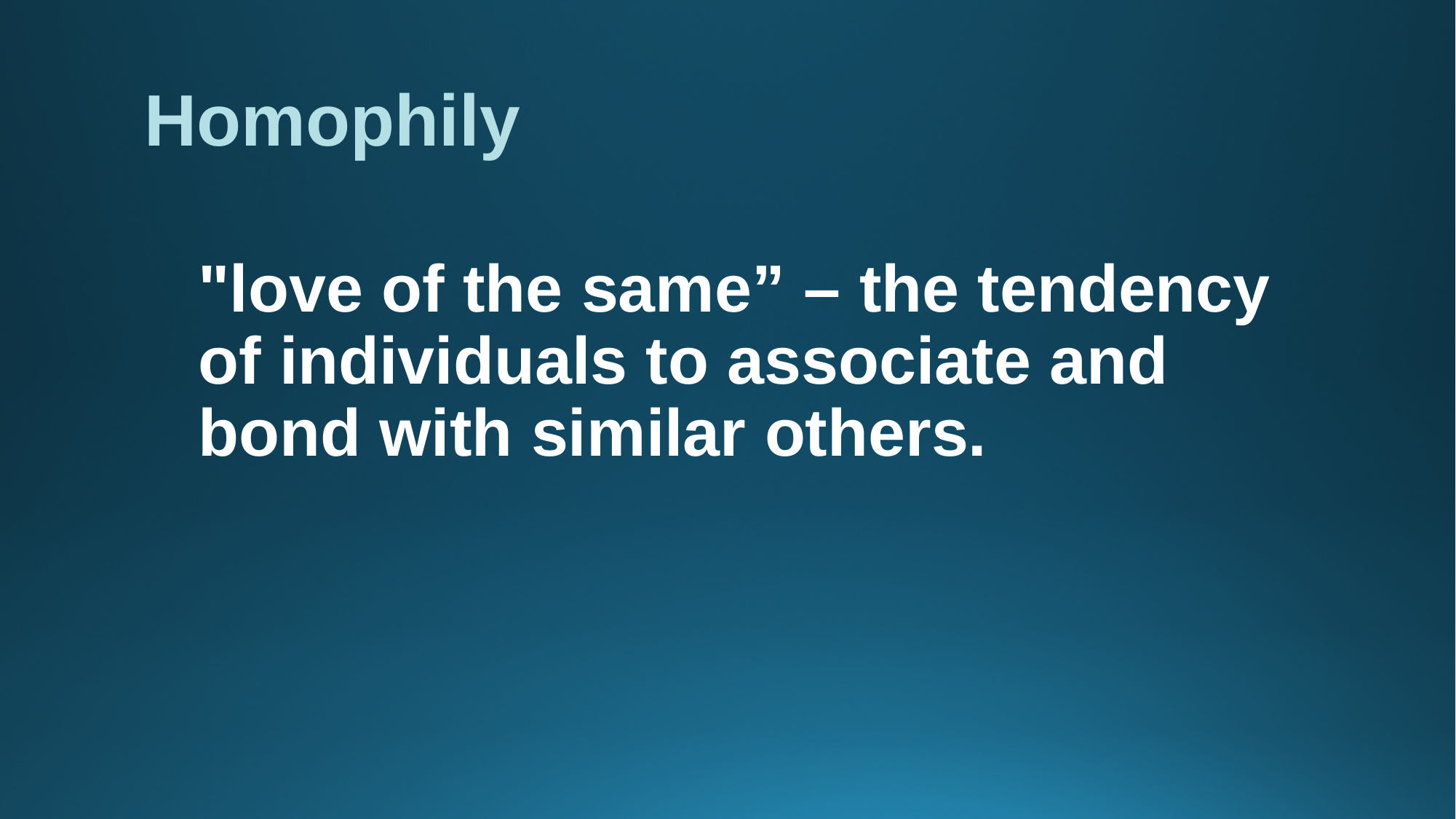

# Homophily
"love of the same” – the tendency of individuals to associate and bond with similar others.